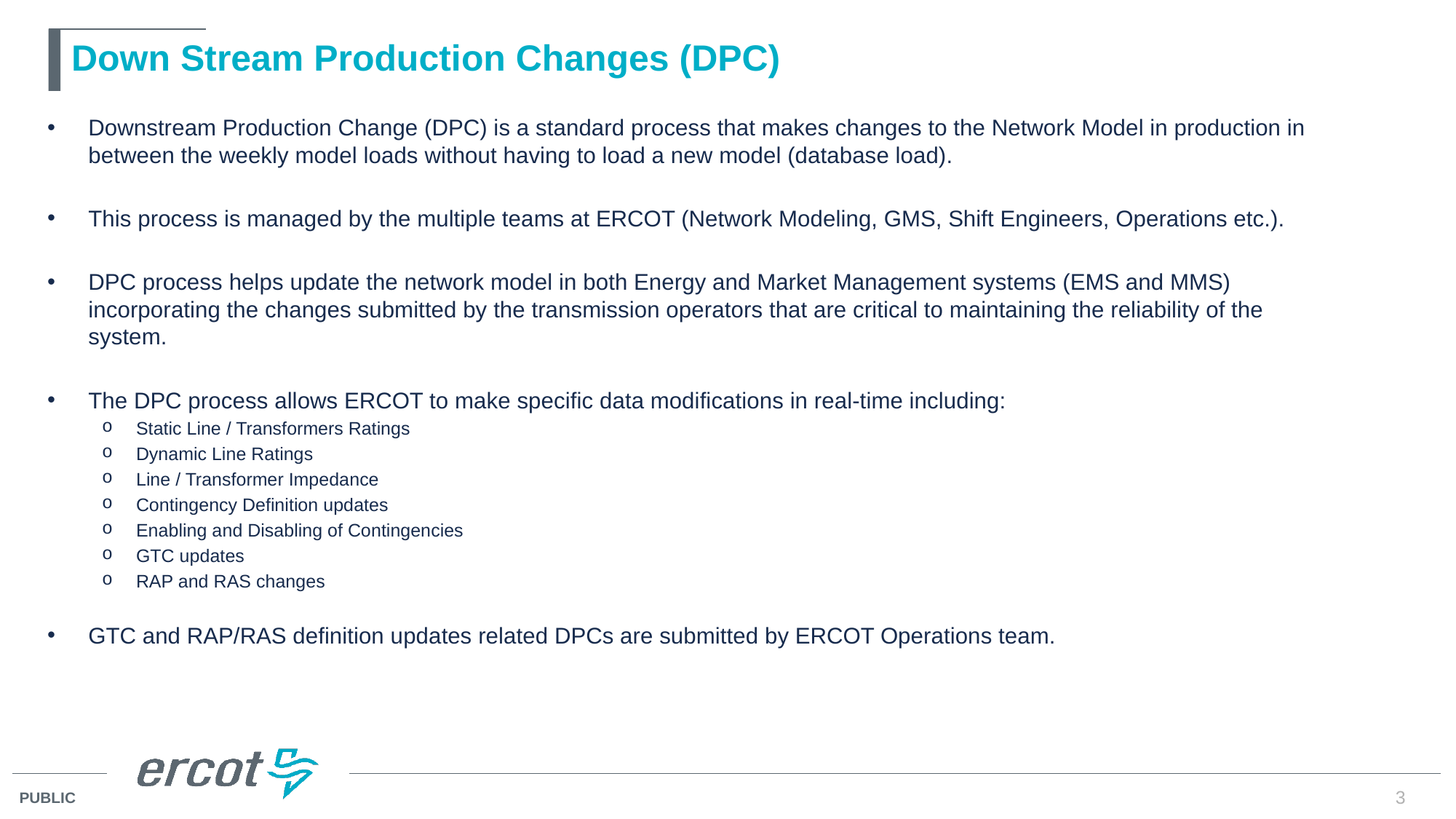

# Down Stream Production Changes (DPC)
Downstream Production Change (DPC) is a standard process that makes changes to the Network Model in production in between the weekly model loads without having to load a new model (database load).

This process is managed by the multiple teams at ERCOT (Network Modeling, GMS, Shift Engineers, Operations etc.).

DPC process helps update the network model in both Energy and Market Management systems (EMS and MMS) incorporating the changes submitted by the transmission operators that are critical to maintaining the reliability of the system.

The DPC process allows ERCOT to make specific data modifications in real-time including:
Static Line / Transformers Ratings
Dynamic Line Ratings
Line / Transformer Impedance
Contingency Definition updates
Enabling and Disabling of Contingencies
GTC updates
RAP and RAS changes

GTC and RAP/RAS definition updates related DPCs are submitted by ERCOT Operations team.
3